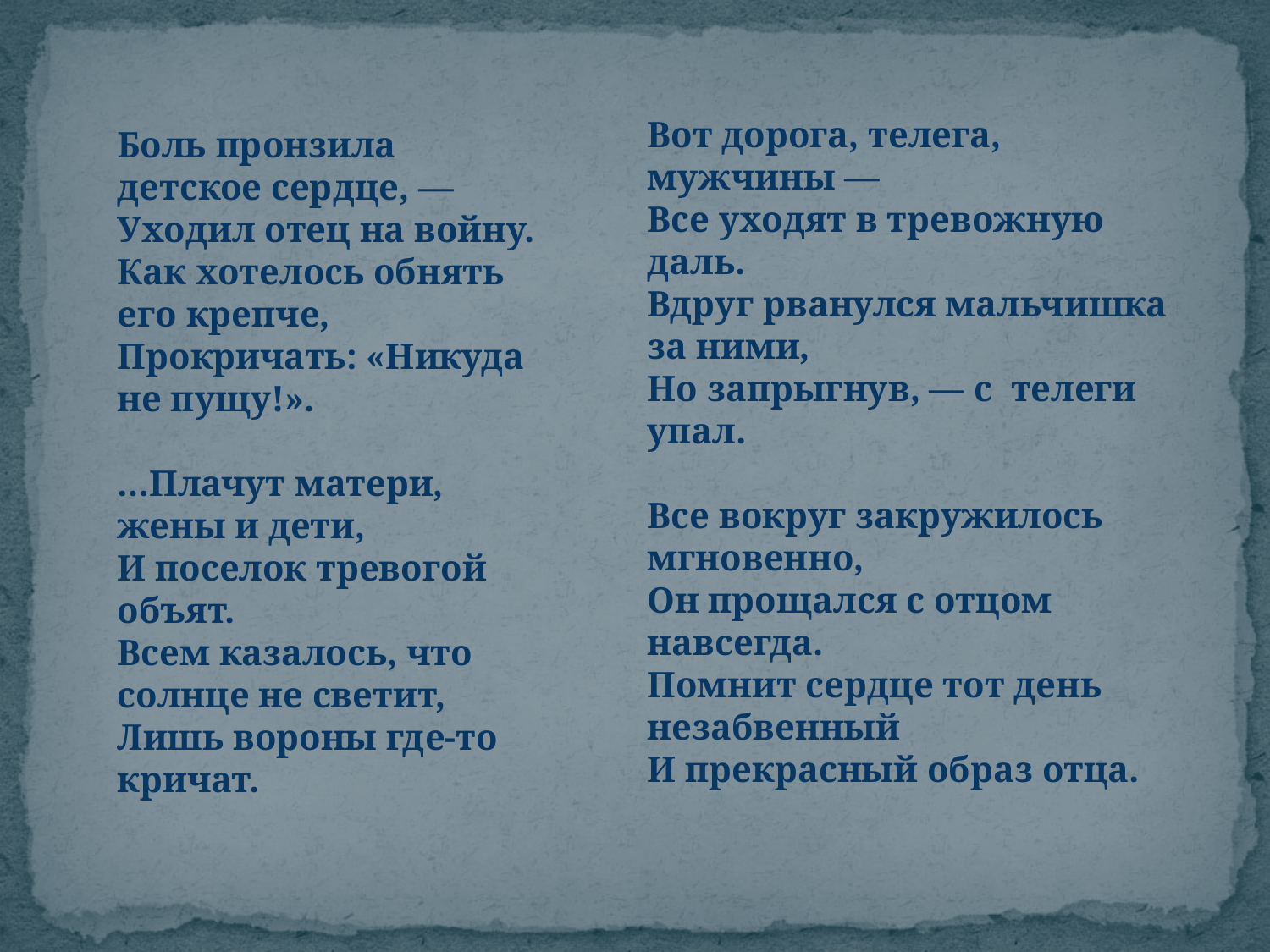

Вот дорога, телега, мужчины —
Все уходят в тревожную даль.
Вдруг рванулся мальчишка за ними,
Но запрыгнув, — с  телеги упал.

Все вокруг закружилось мгновенно,
Он прощался с отцом навсегда.
Помнит сердце тот день незабвенный
И прекрасный образ отца.
Боль пронзила детское сердце, —
Уходил отец на войну.
Как хотелось обнять его крепче,
Прокричать: «Никуда не пущу!».

…Плачут матери, жены и дети,
И поселок тревогой объят.
Всем казалось, что солнце не светит,
Лишь вороны где-то кричат.